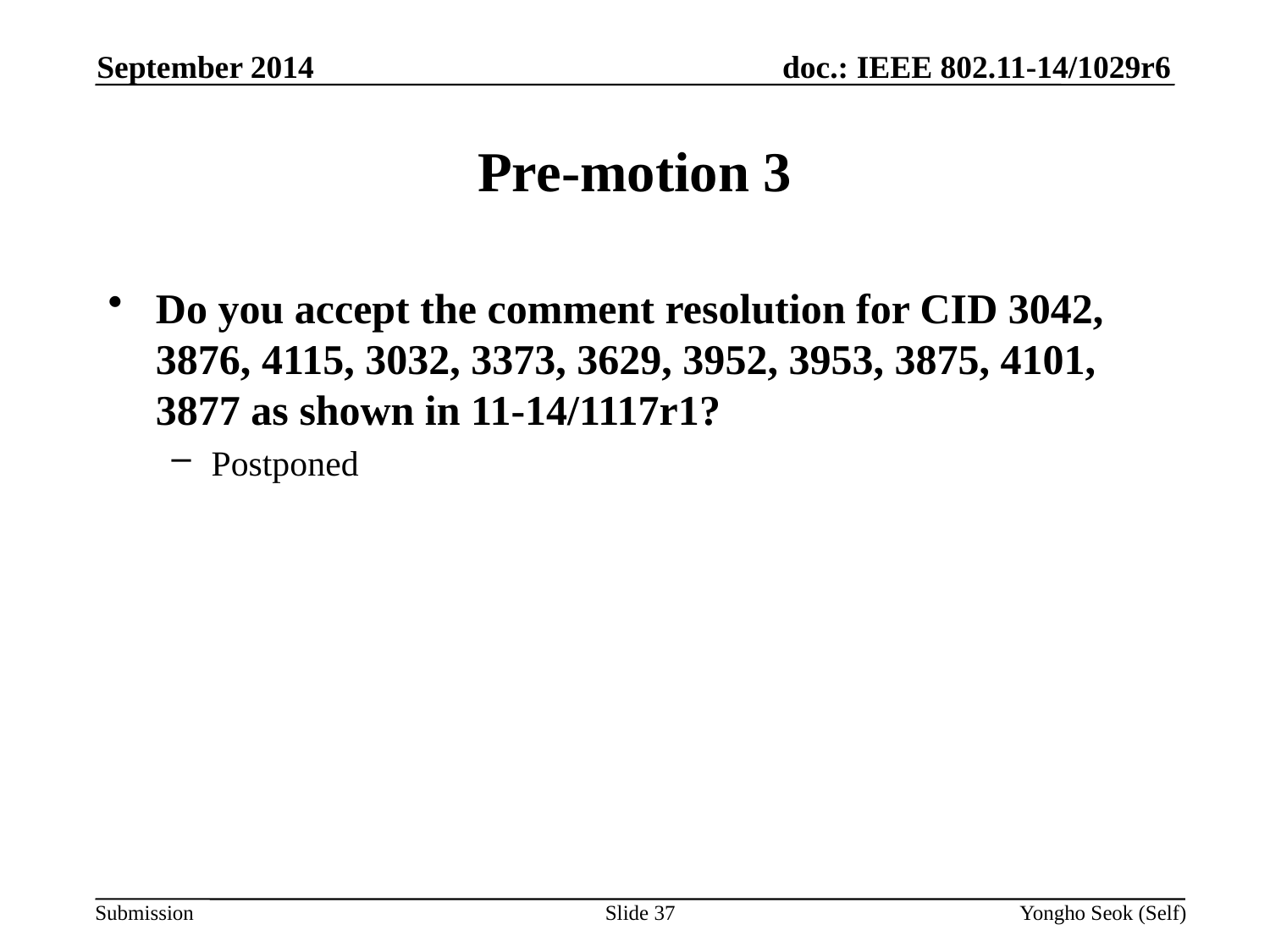

September 2014
# Pre-motion 3
Do you accept the comment resolution for CID 3042, 3876, 4115, 3032, 3373, 3629, 3952, 3953, 3875, 4101, 3877 as shown in 11-14/1117r1?
Postponed

Slide 37
Yongho Seok (Self)